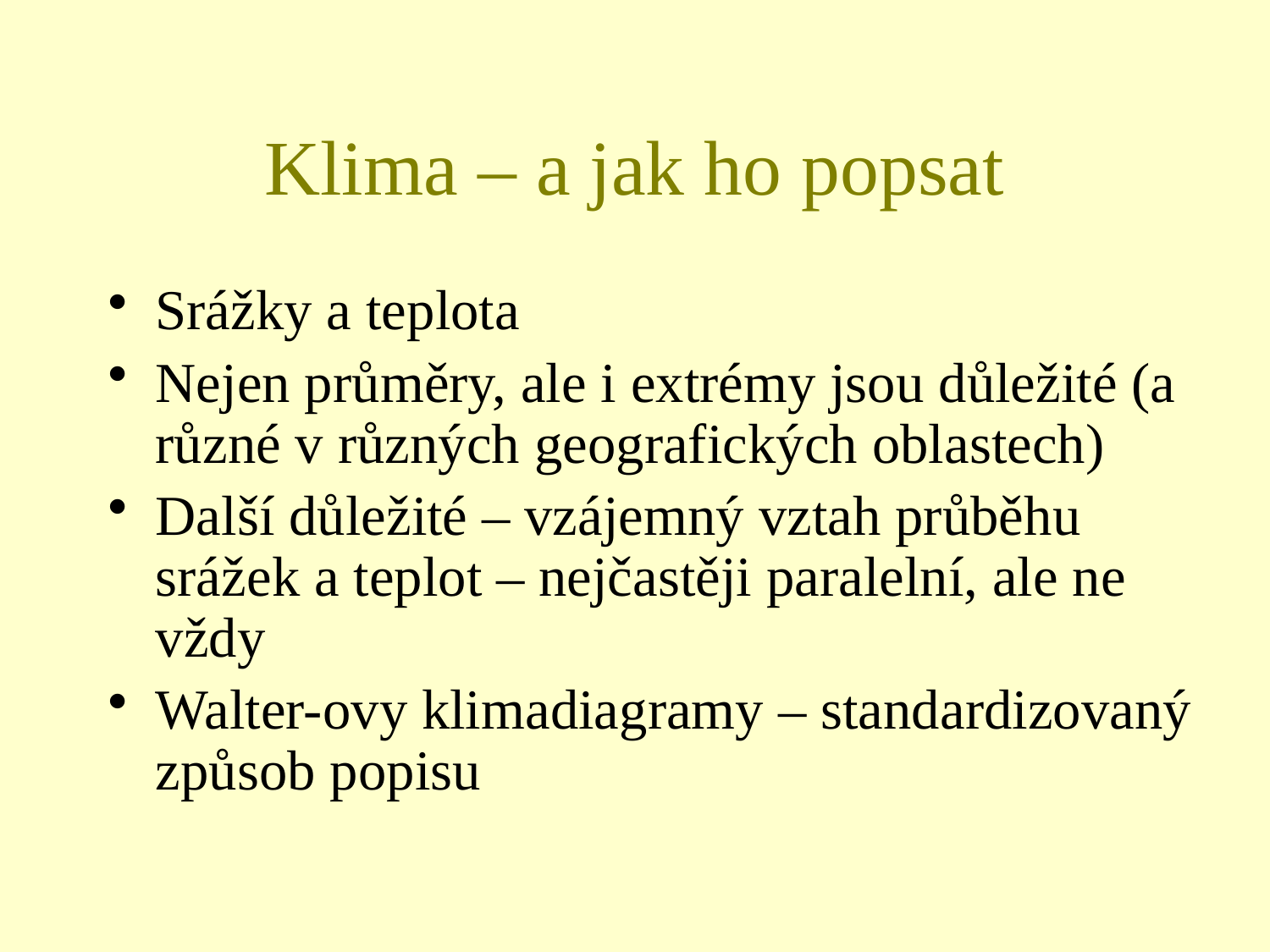

# Klima – a jak ho popsat
Srážky a teplota
Nejen průměry, ale i extrémy jsou důležité (a různé v různých geografických oblastech)
Další důležité – vzájemný vztah průběhu srážek a teplot – nejčastěji paralelní, ale ne vždy
Walter-ovy klimadiagramy – standardizovaný způsob popisu